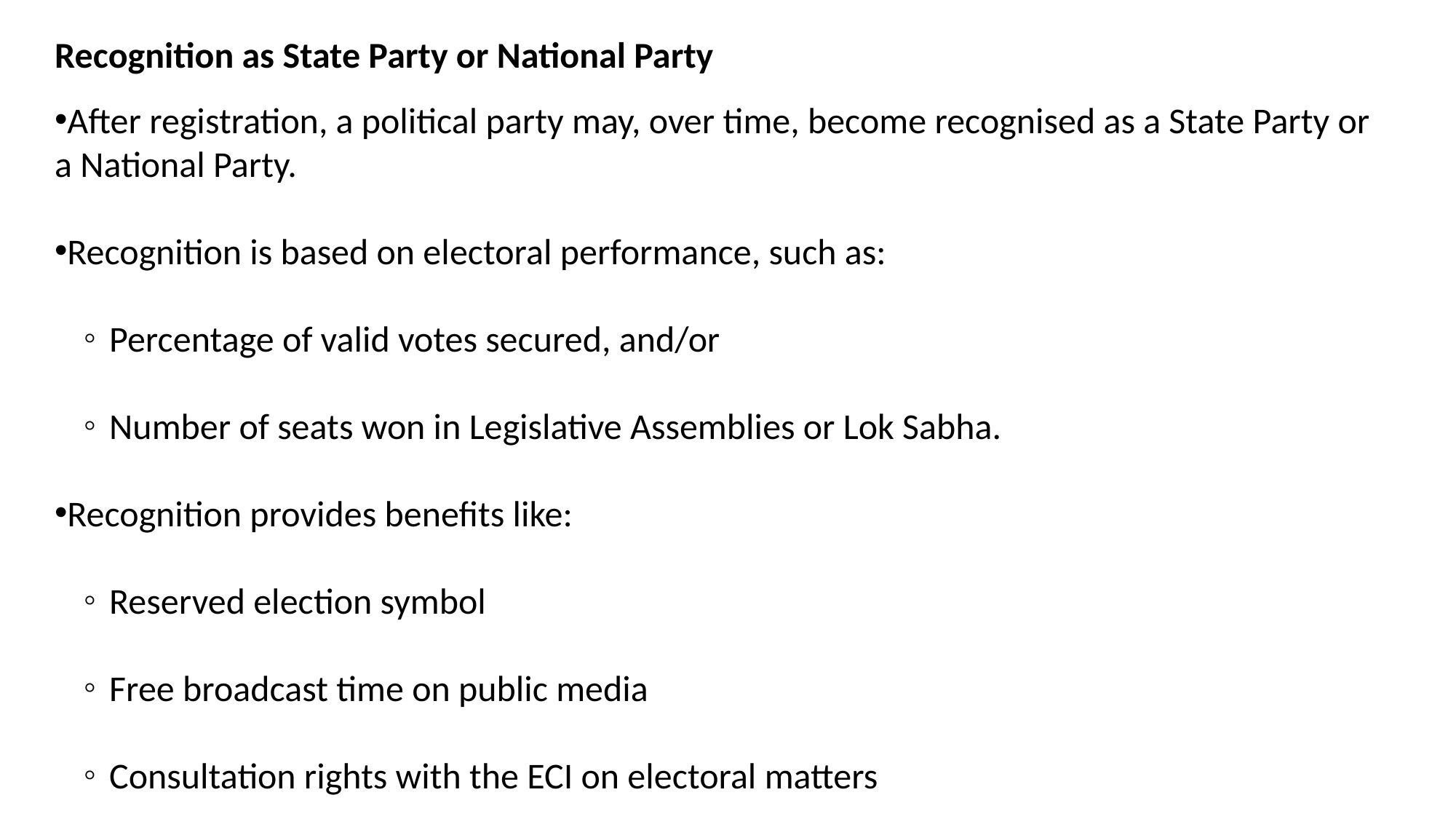

Recognition as State Party or National Party
After registration, a political party may, over time, become recognised as a State Party or a National Party.

Recognition is based on electoral performance, such as:

Percentage of valid votes secured, and/or

Number of seats won in Legislative Assemblies or Lok Sabha.

Recognition provides benefits like:

Reserved election symbol

Free broadcast time on public media

Consultation rights with the ECI on electoral matters